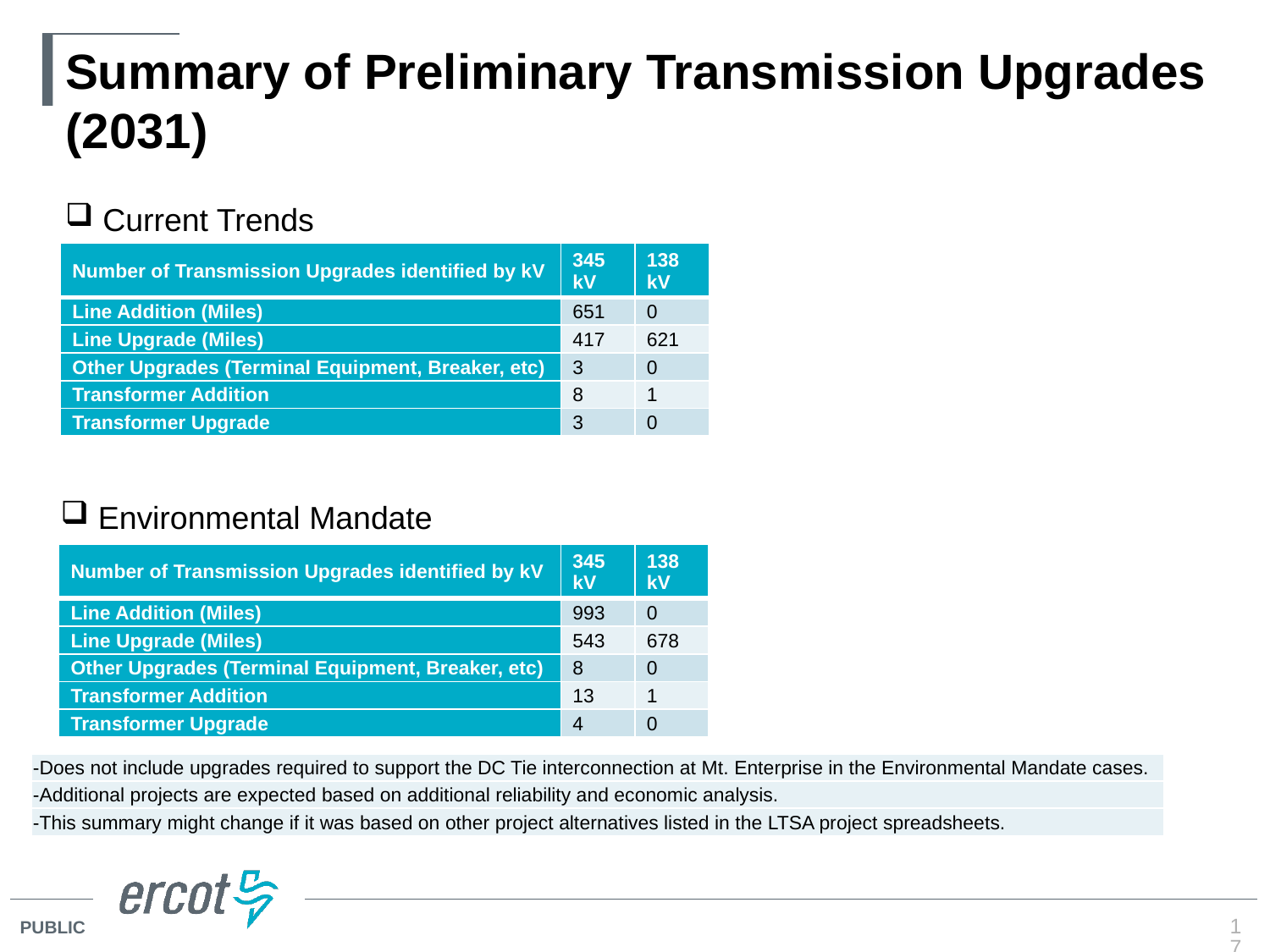

# Summary of Preliminary Transmission Upgrades (2031)
 Current Trends
| Number of Transmission Upgrades identified by kV | 345 kV | 138 kV |
| --- | --- | --- |
| Line Addition (Miles) | 651 | 0 |
| Line Upgrade (Miles) | 417 | 621 |
| Other Upgrades (Terminal Equipment, Breaker, etc) | 3 | 0 |
| Transformer Addition | 8 | 1 |
| Transformer Upgrade | 3 | 0 |
 Environmental Mandate
| Number of Transmission Upgrades identified by kV | 345 kV | 138 kV |
| --- | --- | --- |
| Line Addition (Miles) | 993 | 0 |
| Line Upgrade (Miles) | 543 | 678 |
| Other Upgrades (Terminal Equipment, Breaker, etc) | 8 | 0 |
| Transformer Addition | 13 | 1 |
| Transformer Upgrade | 4 | 0 |
| -Does not include upgrades required to support the DC Tie interconnection at Mt. Enterprise in the Environmental Mandate cases. |
| --- |
| -Additional projects are expected based on additional reliability and economic analysis. |
| -This summary might change if it was based on other project alternatives listed in the LTSA project spreadsheets. |
17